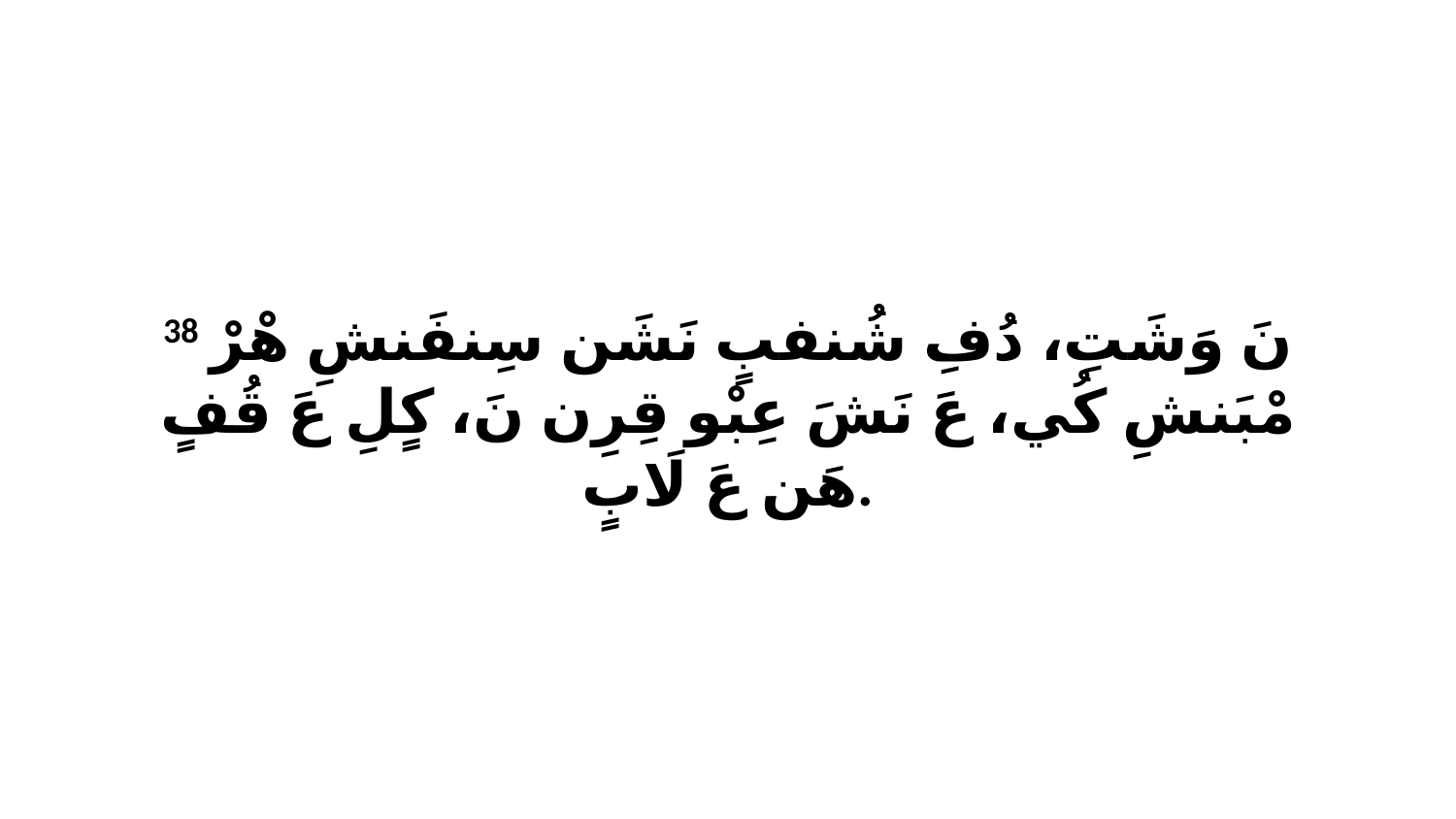

38 نَ وَشَتِ، دُفِ شُنفبٍ نَشَن سِنفَنشِ هْرْ مْبَنشِ كُي، عَ نَشَ عِبْو قِرِن نَ، كٍلِ عَ قُفٍ هَن عَ لَابٍ.